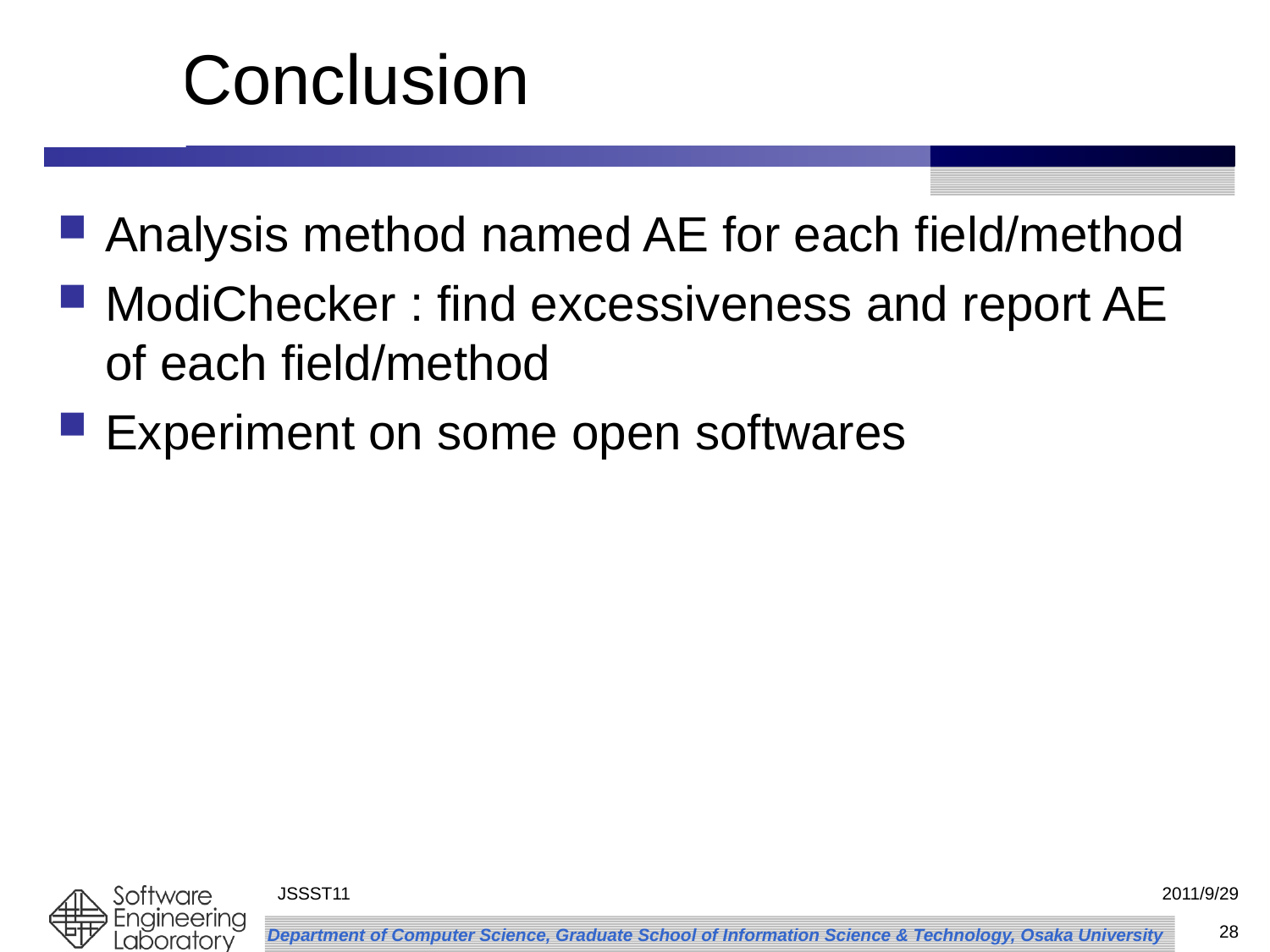

# Conclusion

Analysis method named AE for each field/method
ModiChecker : find excessiveness and report AE of each field/method
Experiment on some open softwares

JSSST11
2011/9/29
28